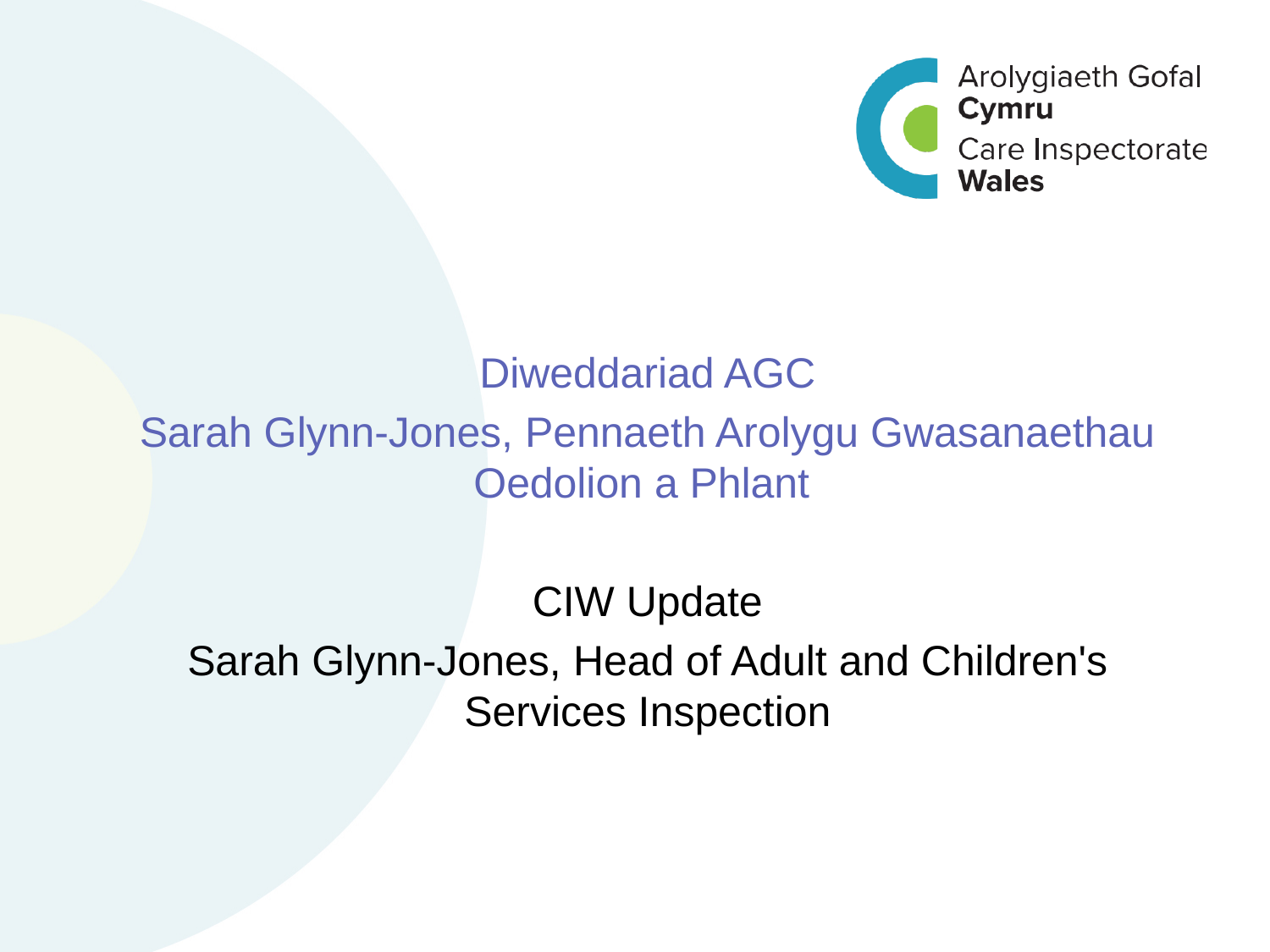

Diweddariad AGC
Sarah Glynn-Jones, Pennaeth Arolygu Gwasanaethau Oedolion a Phlant

CIW Update
Sarah Glynn-Jones, Head of Adult and Children's Services Inspection